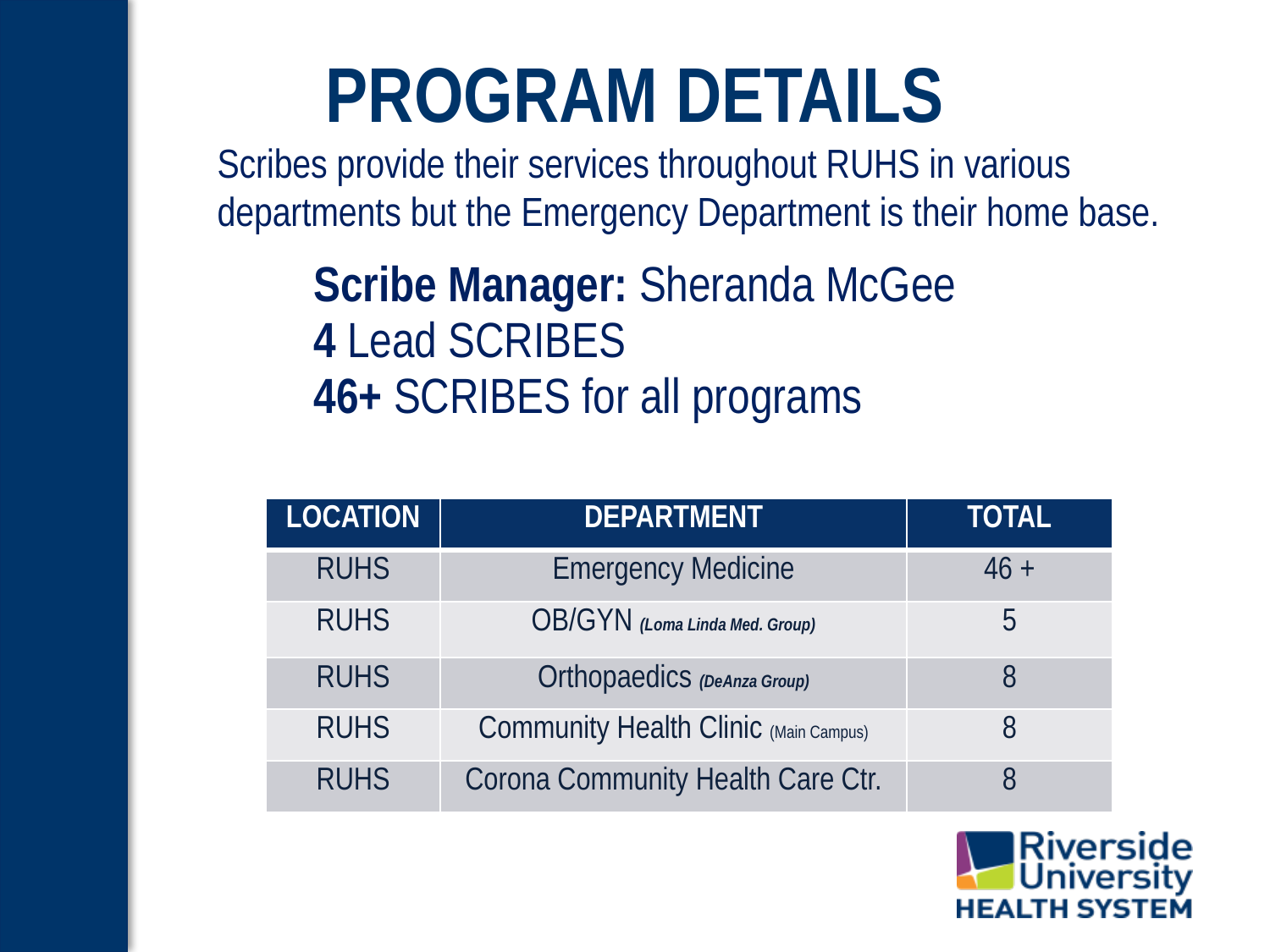

# PROGRAM DETAILS
Scribes provide their services throughout RUHS in various departments but the Emergency Department is their home base.
Scribe Manager: Sheranda McGee
4 Lead SCRIBES
46+ SCRIBES for all programs

| LOCATION | DEPARTMENT | TOTAL |
| --- | --- | --- |
| RUHS | Emergency Medicine | 46 + |
| RUHS | OB/GYN (Loma Linda Med. Group) | 5 |
| RUHS | Orthopaedics (DeAnza Group) | 8 |
| RUHS | Community Health Clinic (Main Campus) | 8 |
| RUHS | Corona Community Health Care Ctr. | 8 |